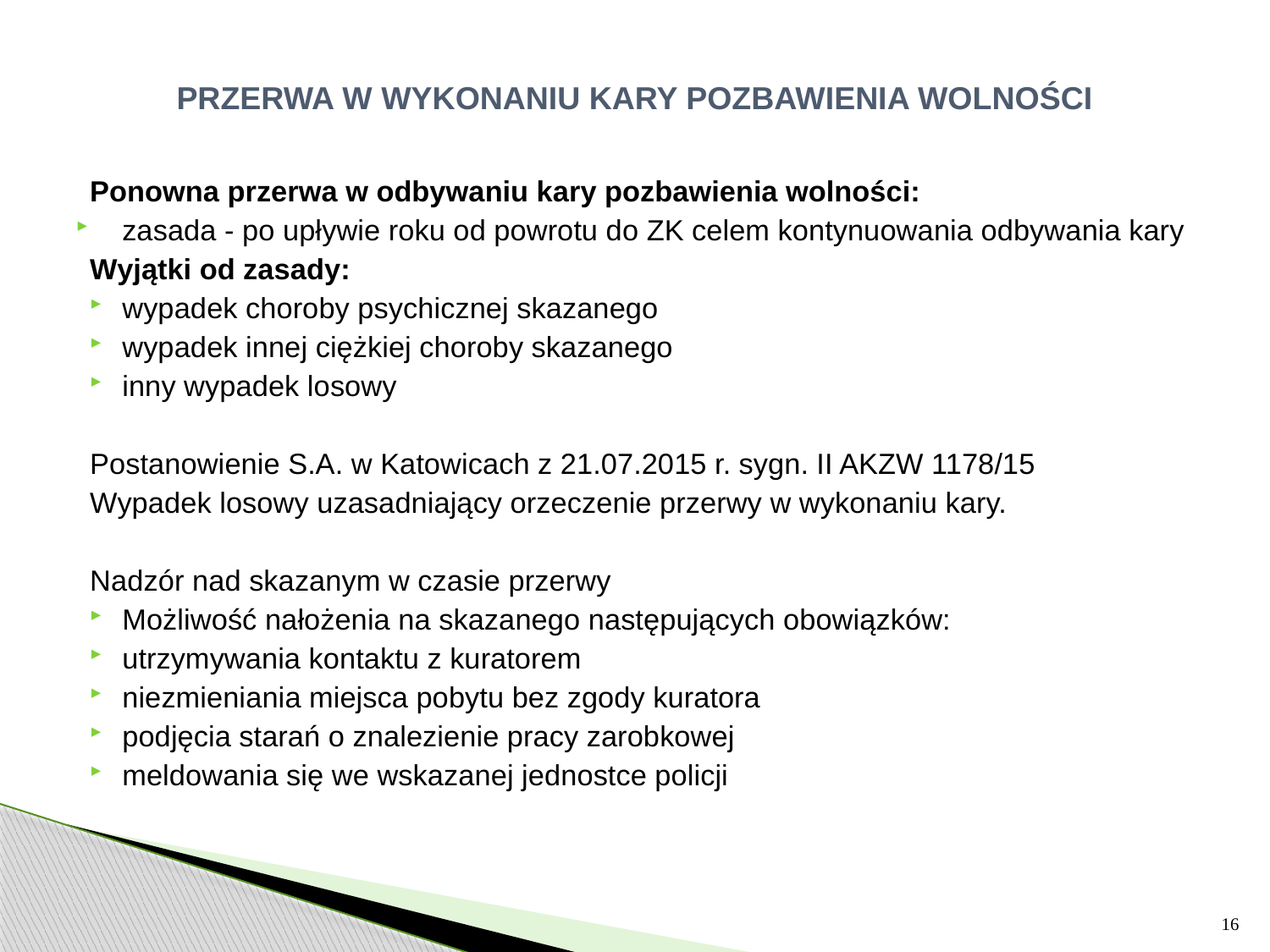

# PRZERWA W WYKONANIU KARY POZBAWIENIA WOLNOŚCI
Ponowna przerwa w odbywaniu kary pozbawienia wolności:
zasada - po upływie roku od powrotu do ZK celem kontynuowania odbywania kary
Wyjątki od zasady:
wypadek choroby psychicznej skazanego
wypadek innej ciężkiej choroby skazanego
inny wypadek losowy

Postanowienie S.A. w Katowicach z 21.07.2015 r. sygn. II AKZW 1178/15
Wypadek losowy uzasadniający orzeczenie przerwy w wykonaniu kary.

Nadzór nad skazanym w czasie przerwy
Możliwość nałożenia na skazanego następujących obowiązków:
utrzymywania kontaktu z kuratorem
niezmieniania miejsca pobytu bez zgody kuratora
podjęcia starań o znalezienie pracy zarobkowej
meldowania się we wskazanej jednostce policji

16